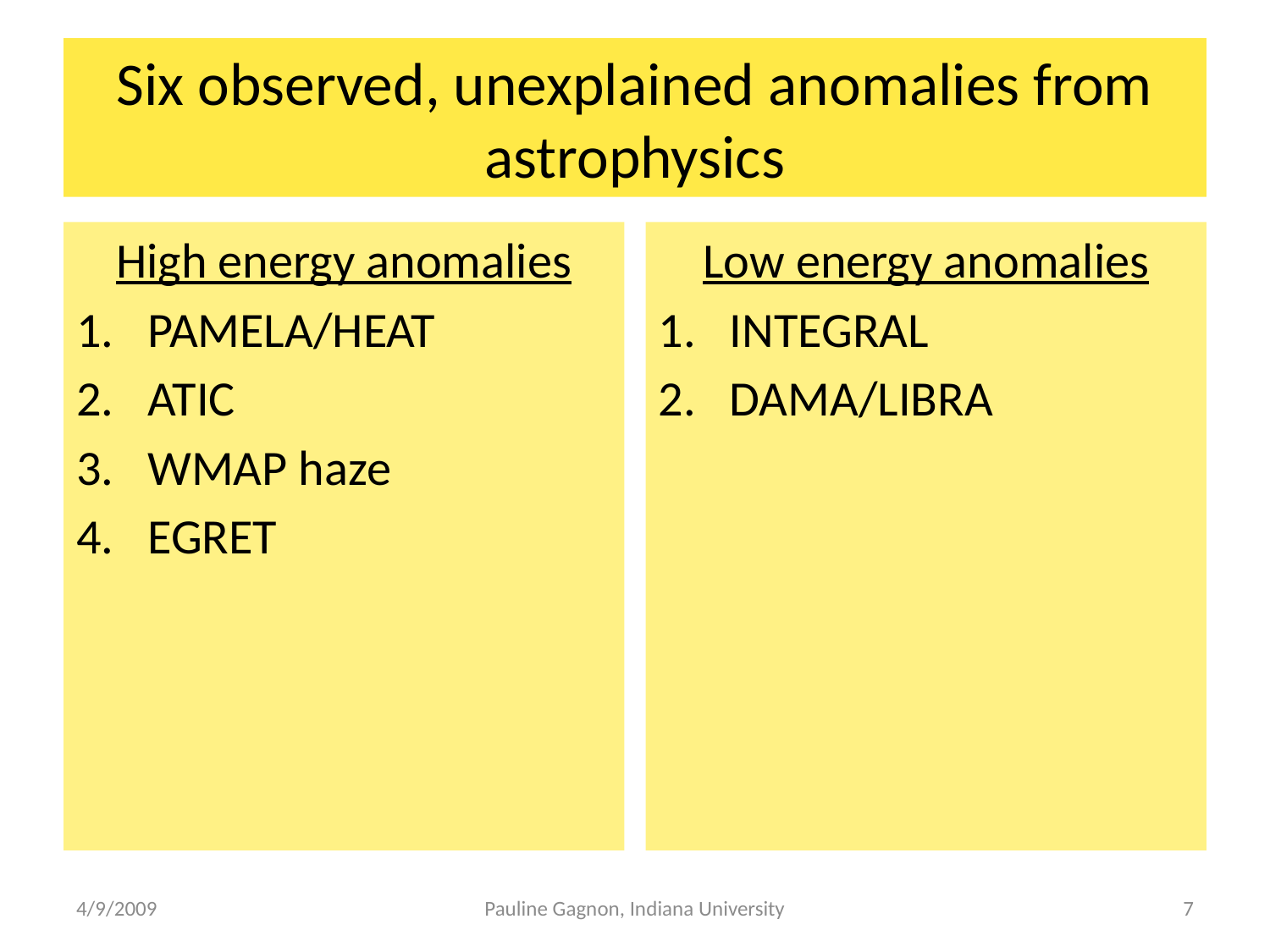

# Six observed, unexplained anomalies from astrophysics
High energy anomalies
PAMELA/HEAT
ATIC
WMAP haze
EGRET

Low energy anomalies
INTEGRAL
DAMA/LIBRA

4/9/2009
Pauline Gagnon, Indiana University
7